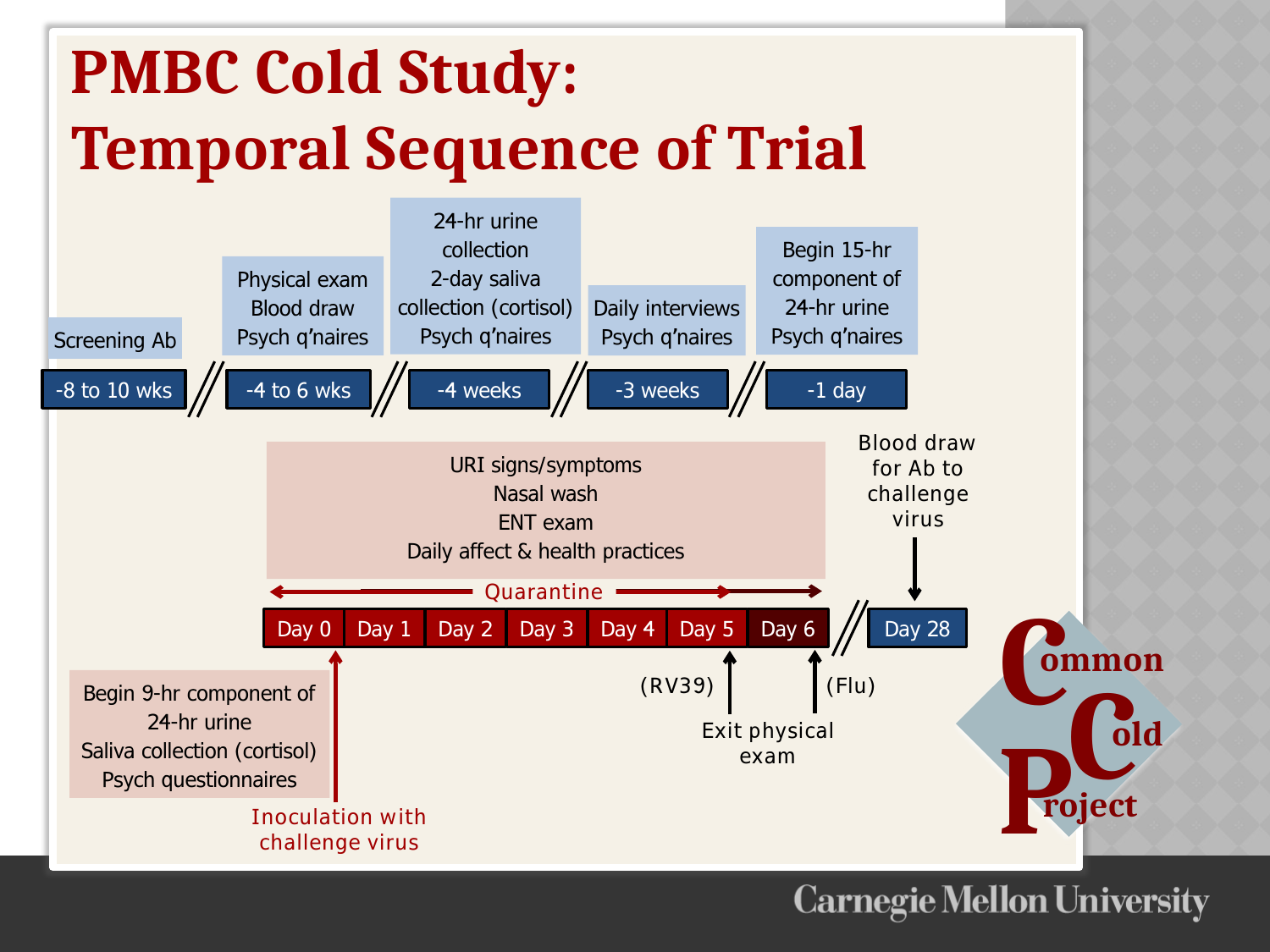

# PMBC Cold Study: Temporal Sequence of Trial
24-hr urine collection
2-day saliva collection (cortisol)
Psych q’naires
Begin 15-hr component of 24-hr urine
Psych q’naires
Physical exam
Blood draw
Psych q’naires
Daily interviews
Psych q’naires
Screening Ab
-8 to 10 wks
-4 to 6 wks
-4 weeks
-3 weeks
-1 day
Blood draw for Ab to challenge virus
URI signs/symptoms
Nasal wash
ENT exam
Daily affect & health practices
Quarantine
Day 0
Day 1
Day 2
Day 3
Day 4
Day 5
Day 6
Day 28
(RV39)
(Flu)
Begin 9-hr component of 24-hr urine
Saliva collection (cortisol)
Psych questionnaires
Exit physical exam
Inoculation with challenge virus